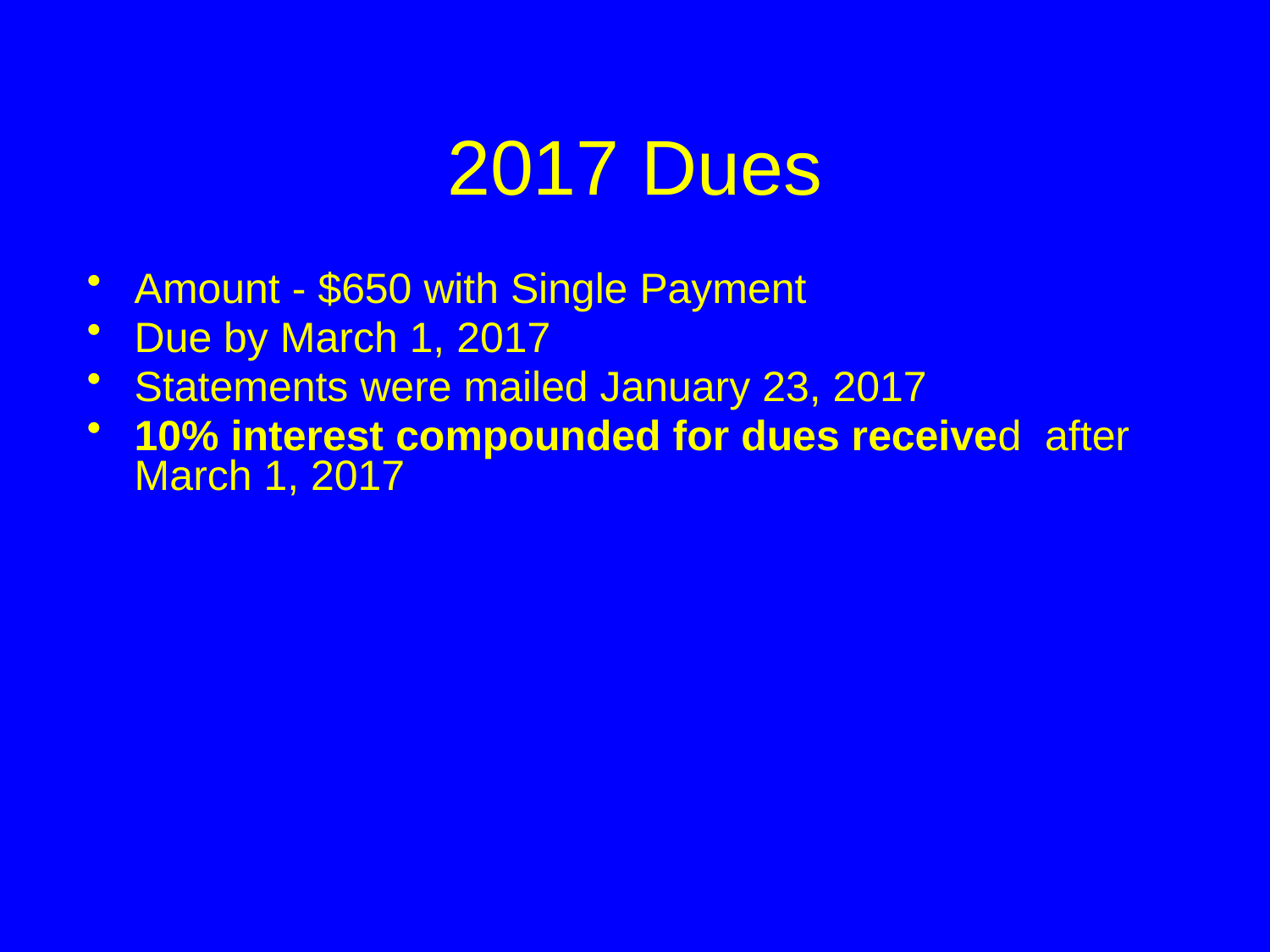

# 2017 Dues
Amount - $650 with Single Payment
Due by March 1, 2017
Statements were mailed January 23, 2017
10% interest compounded for dues received  after March 1, 2017